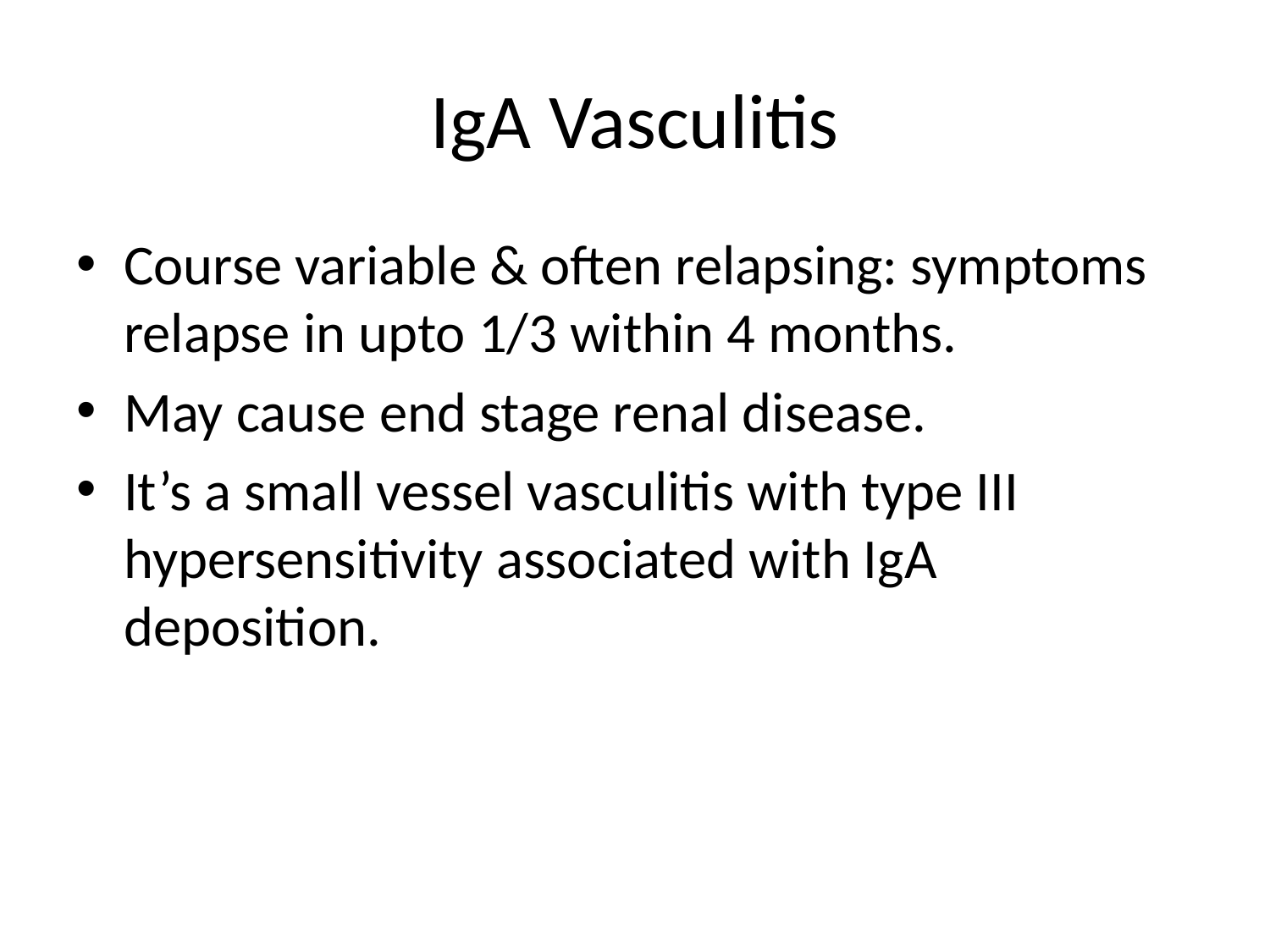

# IgA Vasculitis
Course variable & often relapsing: symptoms relapse in upto 1/3 within 4 months.
May cause end stage renal disease.
It’s a small vessel vasculitis with type III hypersensitivity associated with IgA deposition.